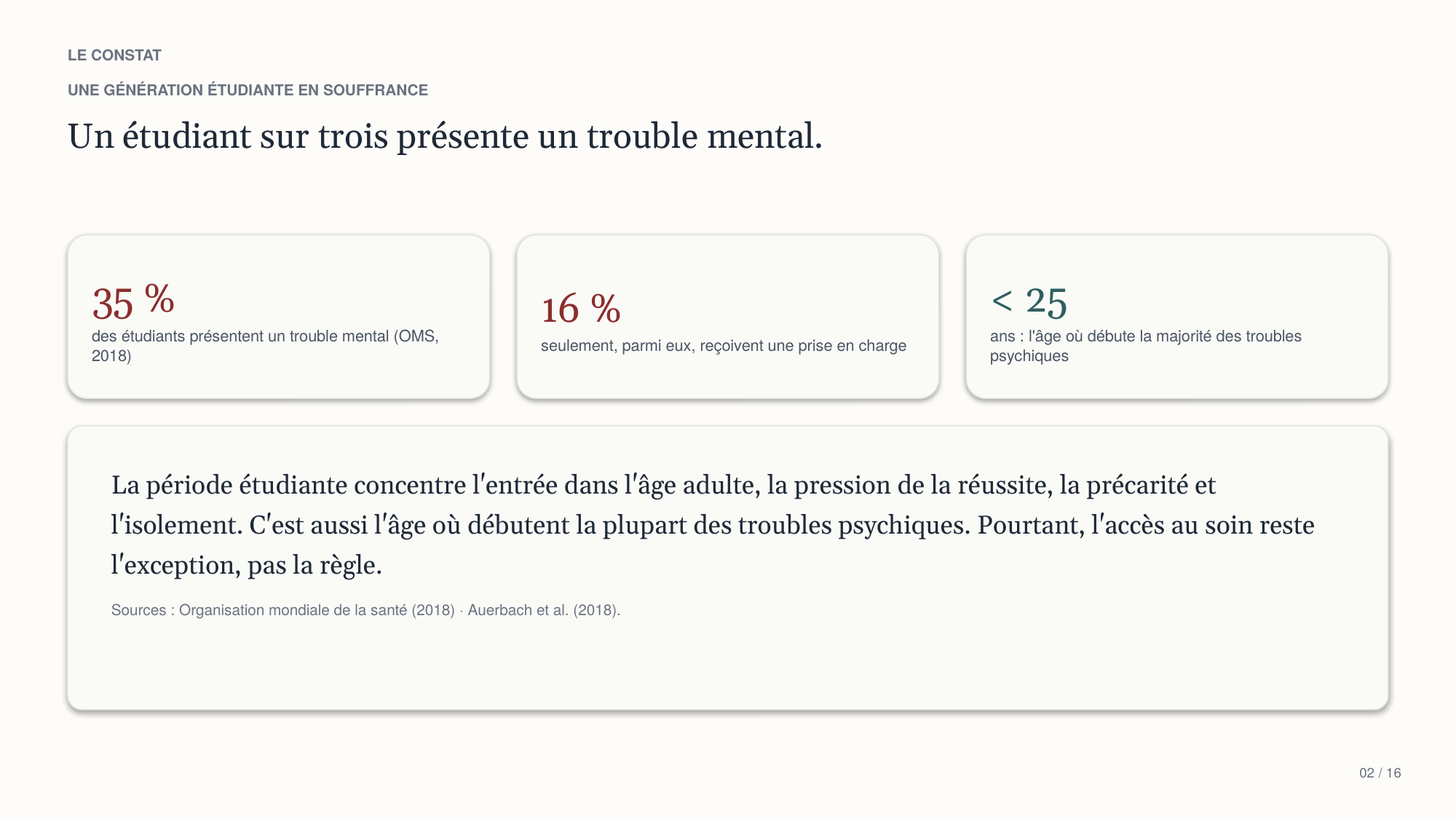

LE CONSTAT
UNE GÉNÉRATION ÉTUDIANTE EN SOUFFRANCE
Un étudiant sur trois présente un trouble mental.

35 %
des étudiants présentent un trouble mental (OMS, 2018)
16 %
seulement, parmi eux, reçoivent une prise en charge
< 25
ans : l'âge où débute la majorité des troubles psychiques

La période étudiante concentre l'entrée dans l'âge adulte, la pression de la réussite, la précarité et l'isolement. C'est aussi l'âge où débutent la plupart des troubles psychiques. Pourtant, l'accès au soin reste l'exception, pas la règle.
Sources : Organisation mondiale de la santé (2018) · Auerbach et al. (2018).
02 / 16